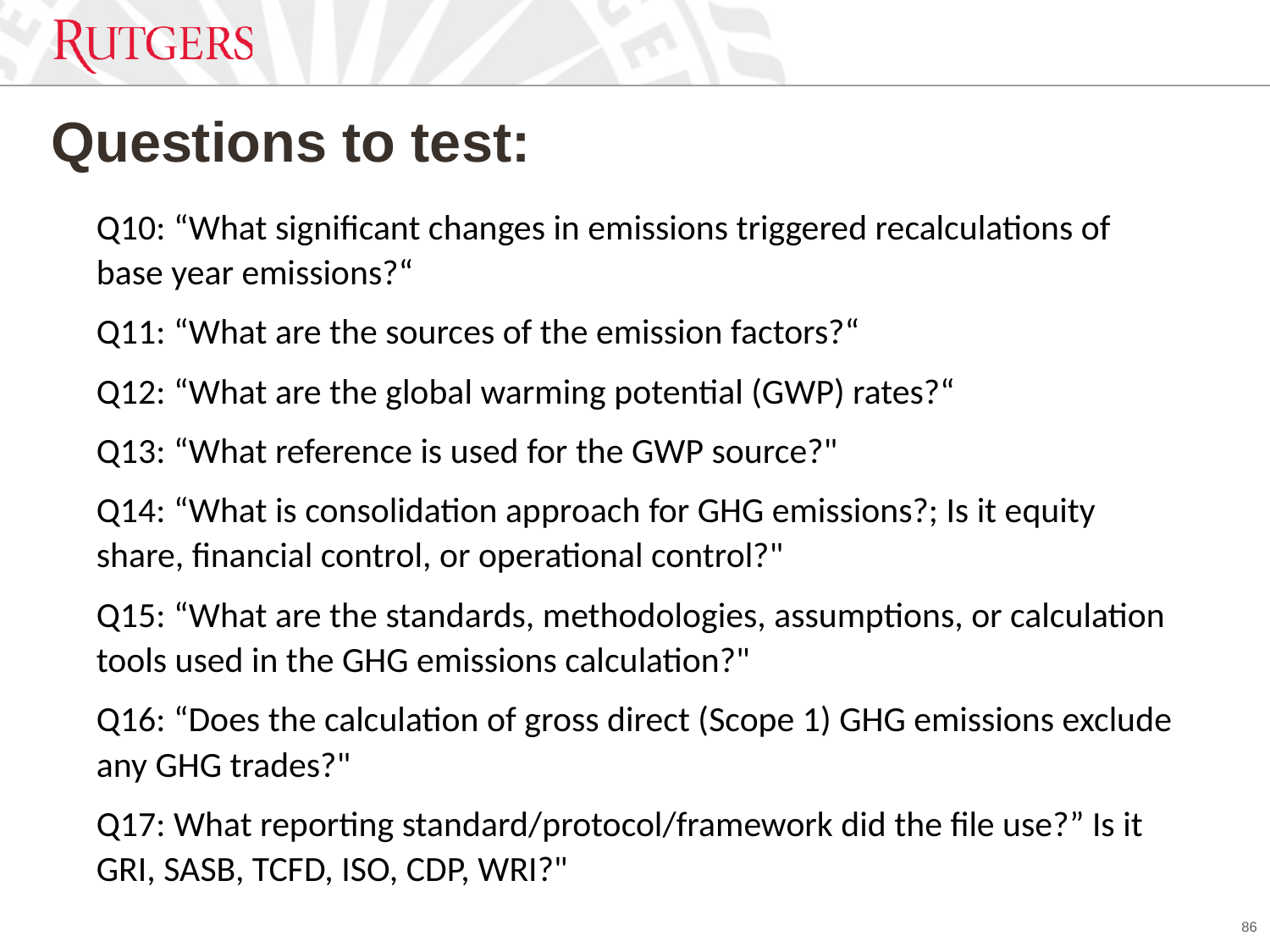

# Questions to test:
Q10: “What significant changes in emissions triggered recalculations of base year emissions?“
Q11: “What are the sources of the emission factors?“
Q12: “What are the global warming potential (GWP) rates?“
Q13: “What reference is used for the GWP source?"
Q14: “What is consolidation approach for GHG emissions?; Is it equity share, financial control, or operational control?"
Q15: “What are the standards, methodologies, assumptions, or calculation tools used in the GHG emissions calculation?"
Q16: “Does the calculation of gross direct (Scope 1) GHG emissions exclude any GHG trades?"
Q17: What reporting standard/protocol/framework did the file use?” Is it GRI, SASB, TCFD, ISO, CDP, WRI?"

86